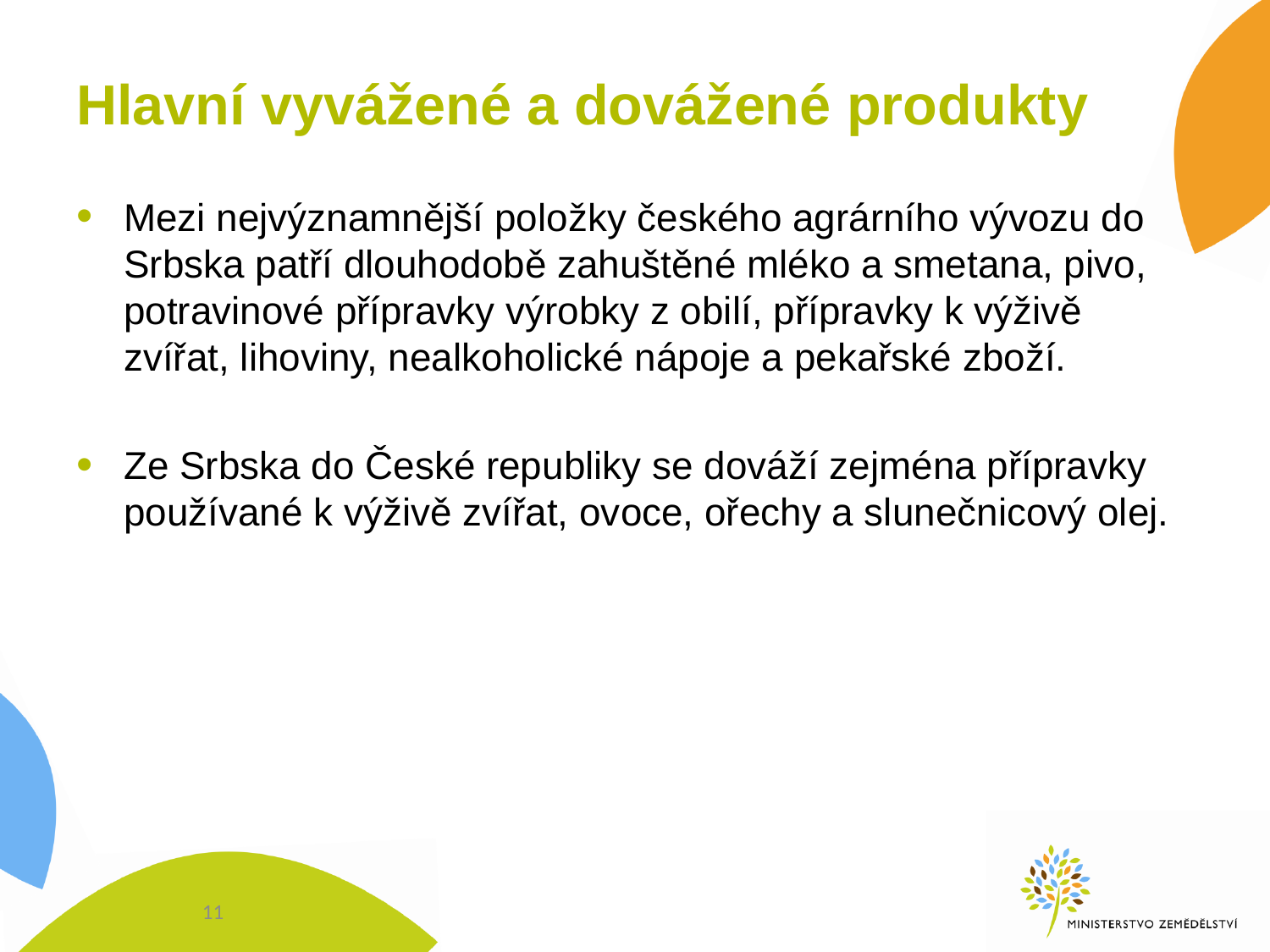

# Hlavní vyvážené a dovážené produkty
Mezi nejvýznamnější položky českého agrárního vývozu do Srbska patří dlouhodobě zahuštěné mléko a smetana, pivo, potravinové přípravky výrobky z obilí, přípravky k výživě zvířat, lihoviny, nealkoholické nápoje a pekařské zboží.

Ze Srbska do České republiky se dováží zejména přípravky používané k výživě zvířat, ovoce, ořechy a slunečnicový olej.

11